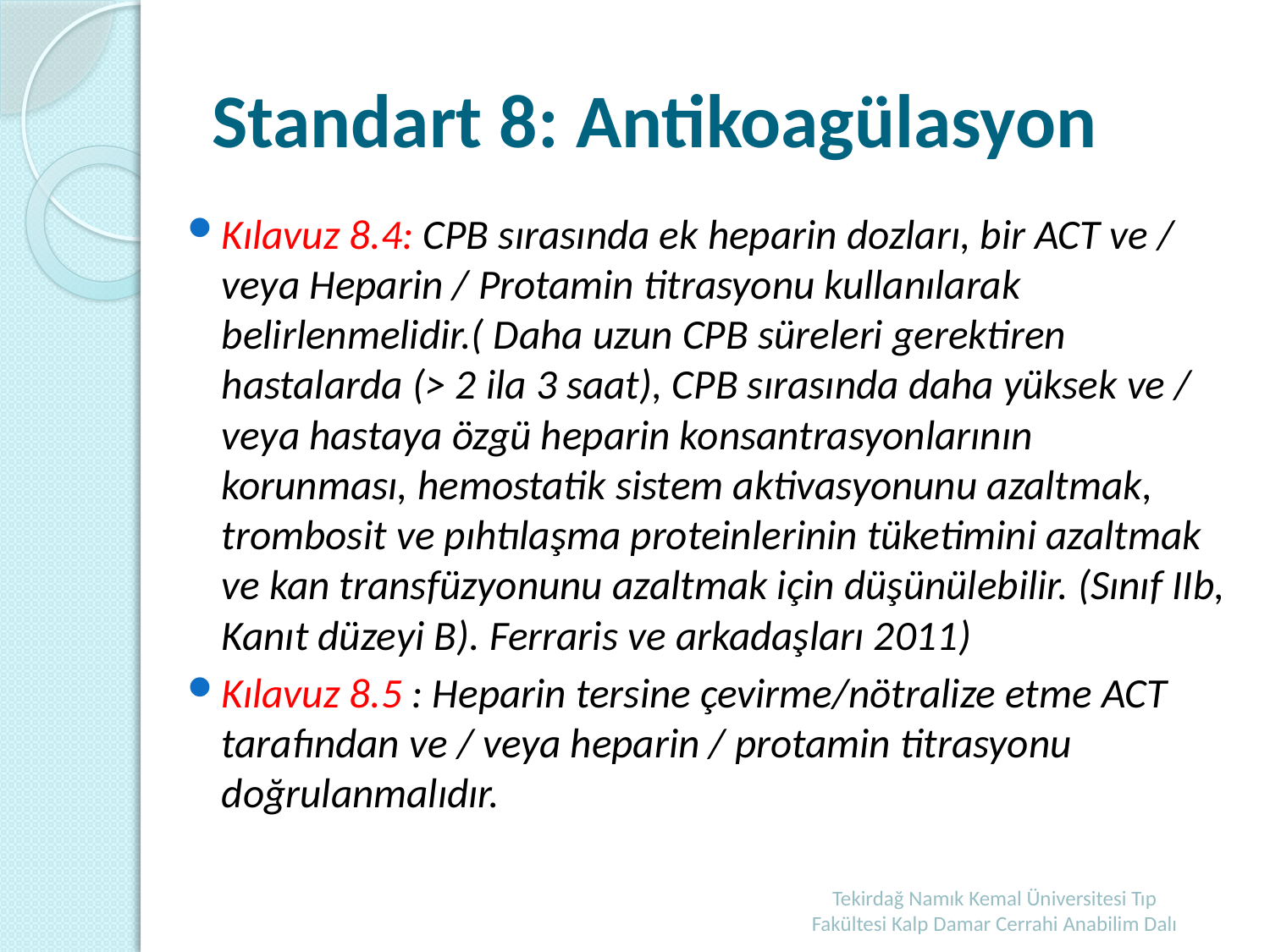

# Standart 8: Antikoagülasyon
Kılavuz 8.4: CPB sırasında ek heparin dozları, bir ACT ve / veya Heparin / Protamin titrasyonu kullanılarak belirlenmelidir.( Daha uzun CPB süreleri gerektiren hastalarda (> 2 ila 3 saat), CPB sırasında daha yüksek ve / veya hastaya özgü heparin konsantrasyonlarının korunması, hemostatik sistem aktivasyonunu azaltmak, trombosit ve pıhtılaşma proteinlerinin tüketimini azaltmak ve kan transfüzyonunu azaltmak için düşünülebilir. (Sınıf IIb, Kanıt düzeyi B). Ferraris ve arkadaşları 2011)
Kılavuz 8.5 : Heparin tersine çevirme/nötralize etme ACT tarafından ve / veya heparin / protamin titrasyonu doğrulanmalıdır.

Tekirdağ Namık Kemal Üniversitesi Tıp Fakültesi Kalp Damar Cerrahi Anabilim Dalı